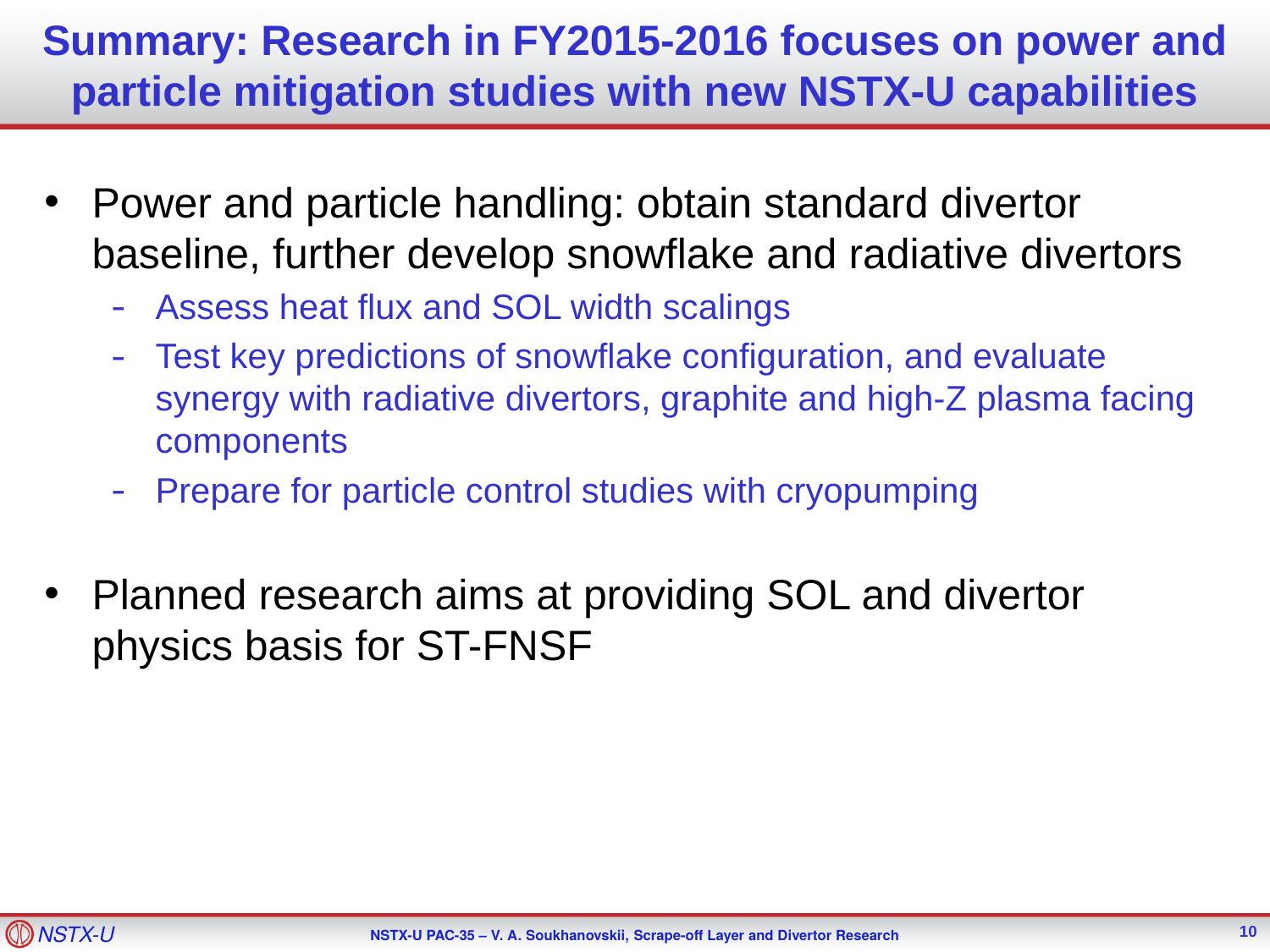

Summary: Research in FY2015-2016 focuses on power and particle mitigation studies with new NSTX-U capabilities
Power and particle handling: obtain standard divertor baseline, further develop snowflake and radiative divertors
Assess heat flux and SOL width scalings
Test key predictions of snowflake configuration, and evaluate synergy with radiative divertors, graphite and high-Z plasma facing components
Prepare for particle control studies with cryopumping

Planned research aims at providing SOL and divertor physics basis for ST-FNSF

10